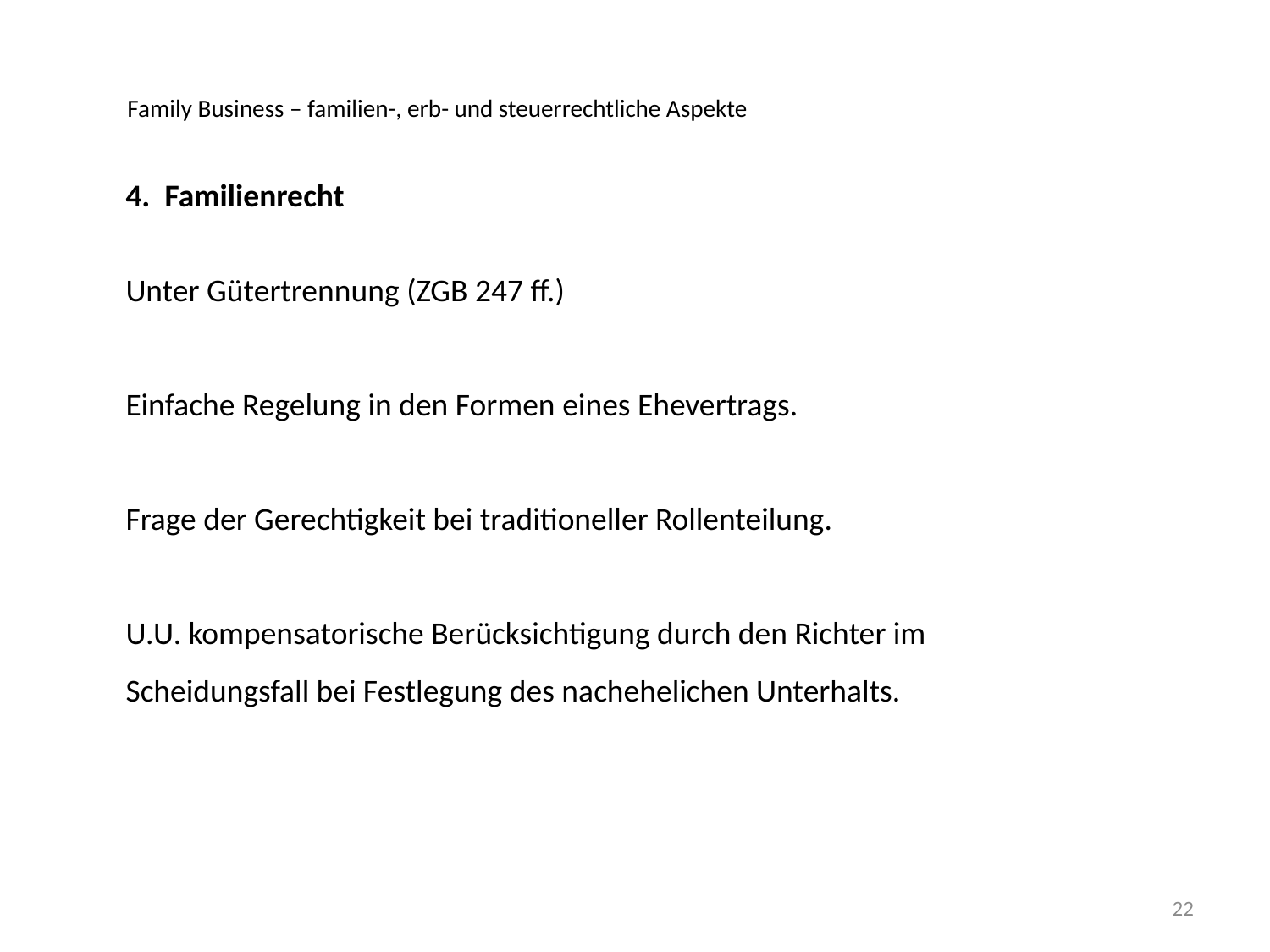

Family Business – familien-, erb- und steuerrechtliche Aspekte
4.  Familienrecht

Unter Gütertrennung (ZGB 247 ff.)

Einfache Regelung in den Formen eines Ehevertrags.

Frage der Gerechtigkeit bei traditioneller Rollenteilung.

U.U. kompensatorische Berücksichtigung durch den Richter im Scheidungsfall bei Festlegung des nachehelichen Unterhalts.

22